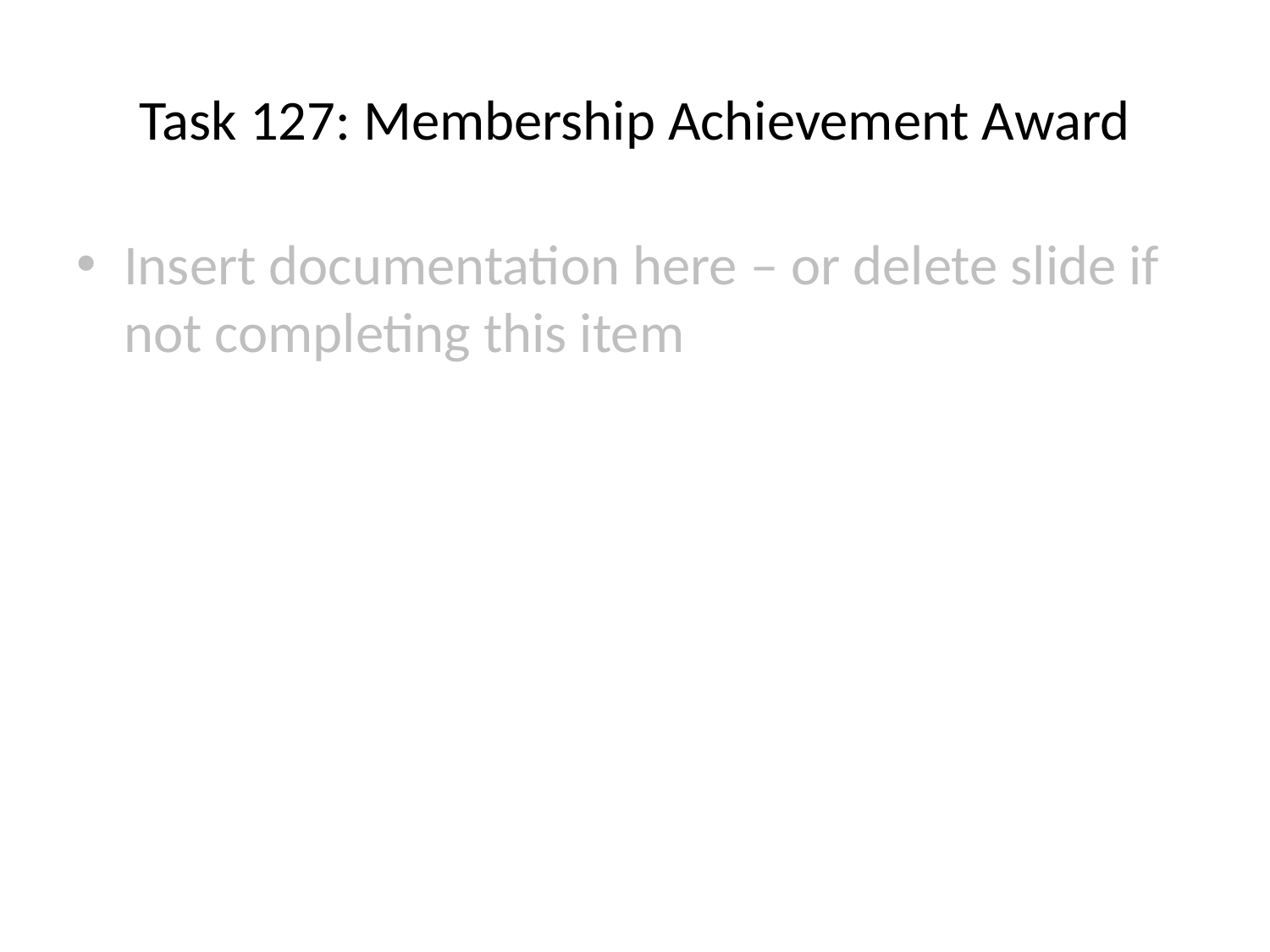

# Task 127: Membership Achievement Award
Insert documentation here – or delete slide if not completing this item